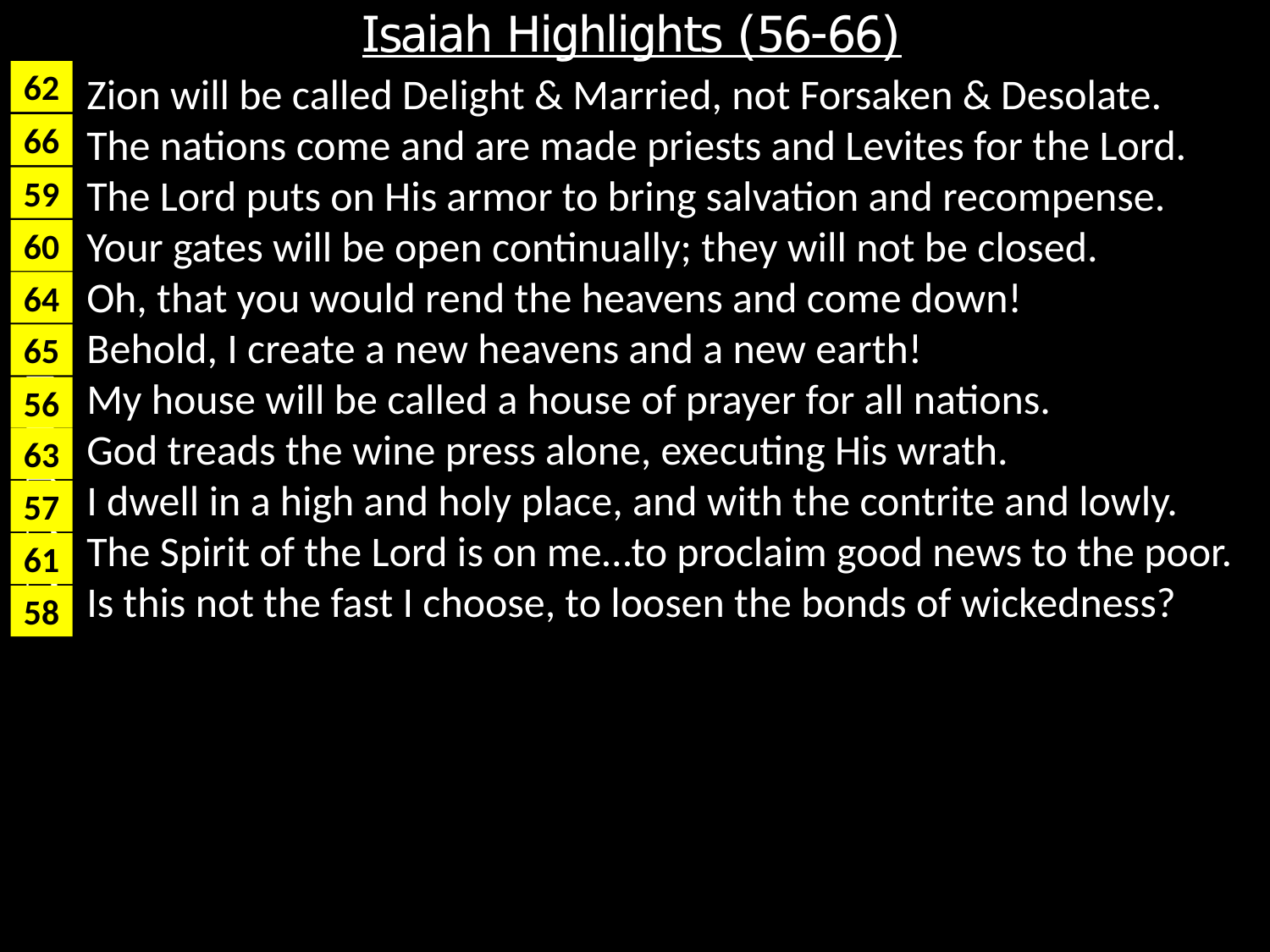

# Isaiah Highlights (56-66)
62
Zion will be called Delight & Married, not Forsaken & Desolate.
The nations come and are made priests and Levites for the Lord.
The Lord puts on His armor to bring salvation and recompense.
Your gates will be open continually; they will not be closed.
Oh, that you would rend the heavens and come down!
Behold, I create a new heavens and a new earth!
My house will be called a house of prayer for all nations.
God treads the wine press alone, executing His wrath.
I dwell in a high and holy place, and with the contrite and lowly.
The Spirit of the Lord is on me…to proclaim good news to the poor.
Is this not the fast I choose, to loosen the bonds of wickedness?
66
59
60
64
65
56
63
57
61
58